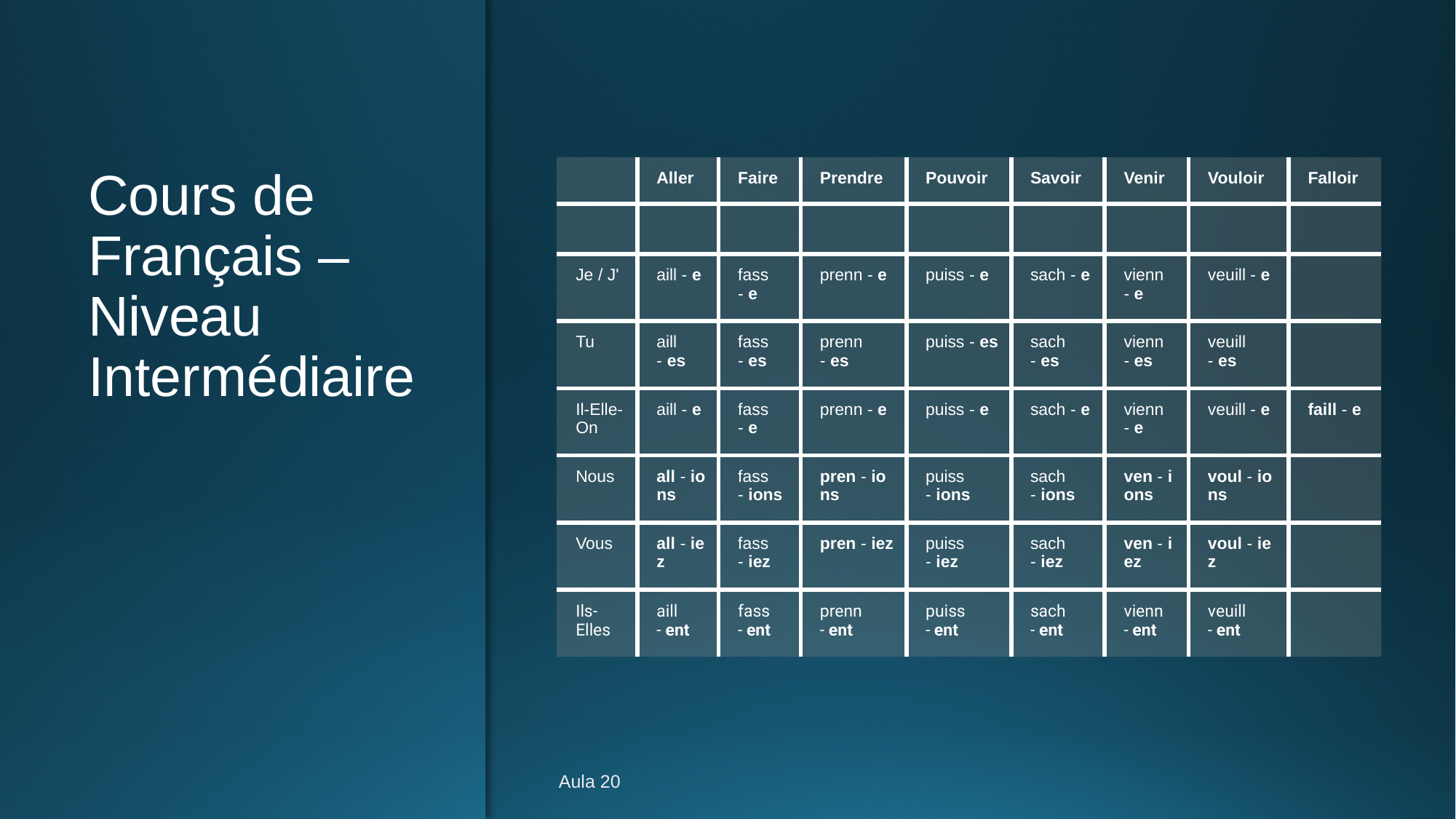

|  | Aller | Faire | Prendre | Pouvoir | Savoir | Venir | Vouloir | Falloir |
| --- | --- | --- | --- | --- | --- | --- | --- | --- |
|  |  |  |  |  |  |  |  |  |
| Je / J' | aill - e | fass - e | prenn - e | puiss - e | sach - e | vienn - e | veuill - e |  |
| Tu | aill - es | fass - es | prenn - es | puiss - es | sach - es | vienn - es | veuill - es |  |
| Il-Elle-On | aill - e | fass - e | prenn - e | puiss - e | sach - e | vienn - e | veuill - e | faill - e |
| Nous | all - ions | fass - ions | pren - ions | puiss - ions | sach - ions | ven - ions | voul - ions |  |
| Vous | all - iez | fass - iez | pren - iez | puiss - iez | sach - iez | ven - iez | voul - iez |  |
| Ils-Elles | aill - ent | fass - ent | prenn - ent | puiss - ent | sach - ent | vienn - ent | veuill - ent |  |
# Cours de Français – Niveau Intermédiaire
Aula 20